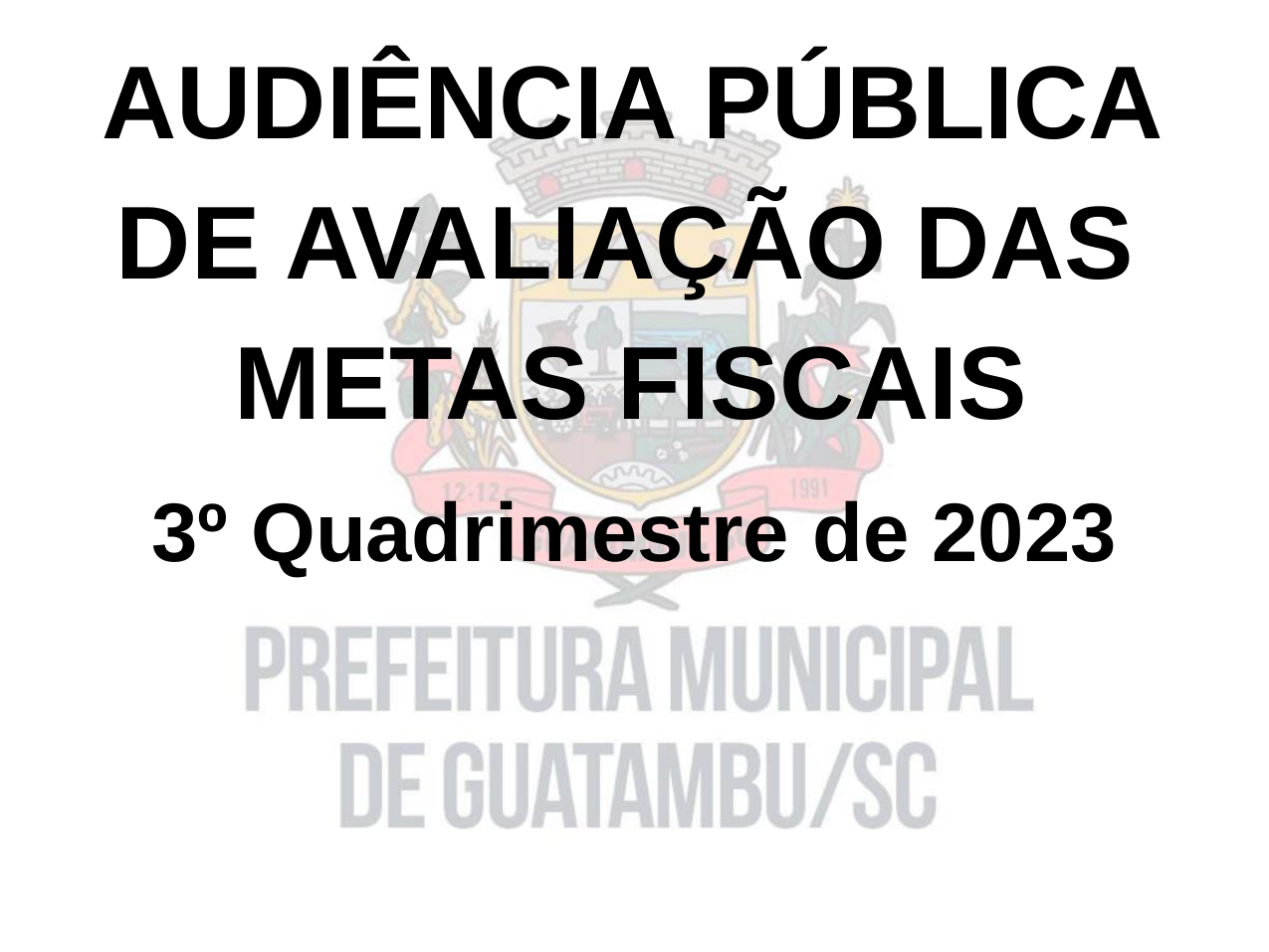

AUDIÊNCIA PÚBLICA
DE AVALIAÇÃO DAS
METAS FISCAIS
3º Quadrimestre de 2023